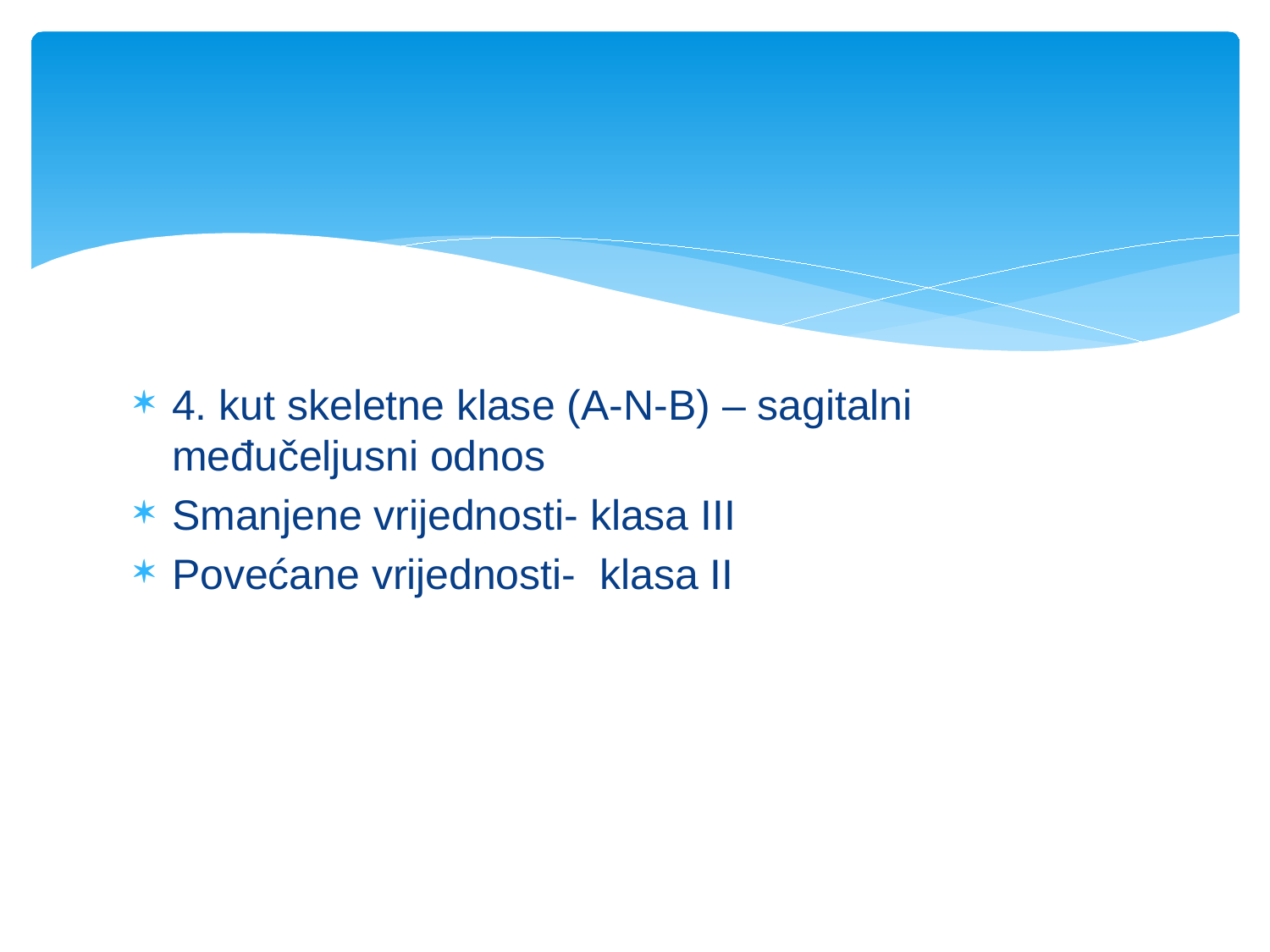

#
4. kut skeletne klase (A-N-B) – sagitalni međučeljusni odnos
Smanjene vrijednosti- klasa III
Povećane vrijednosti-  klasa II